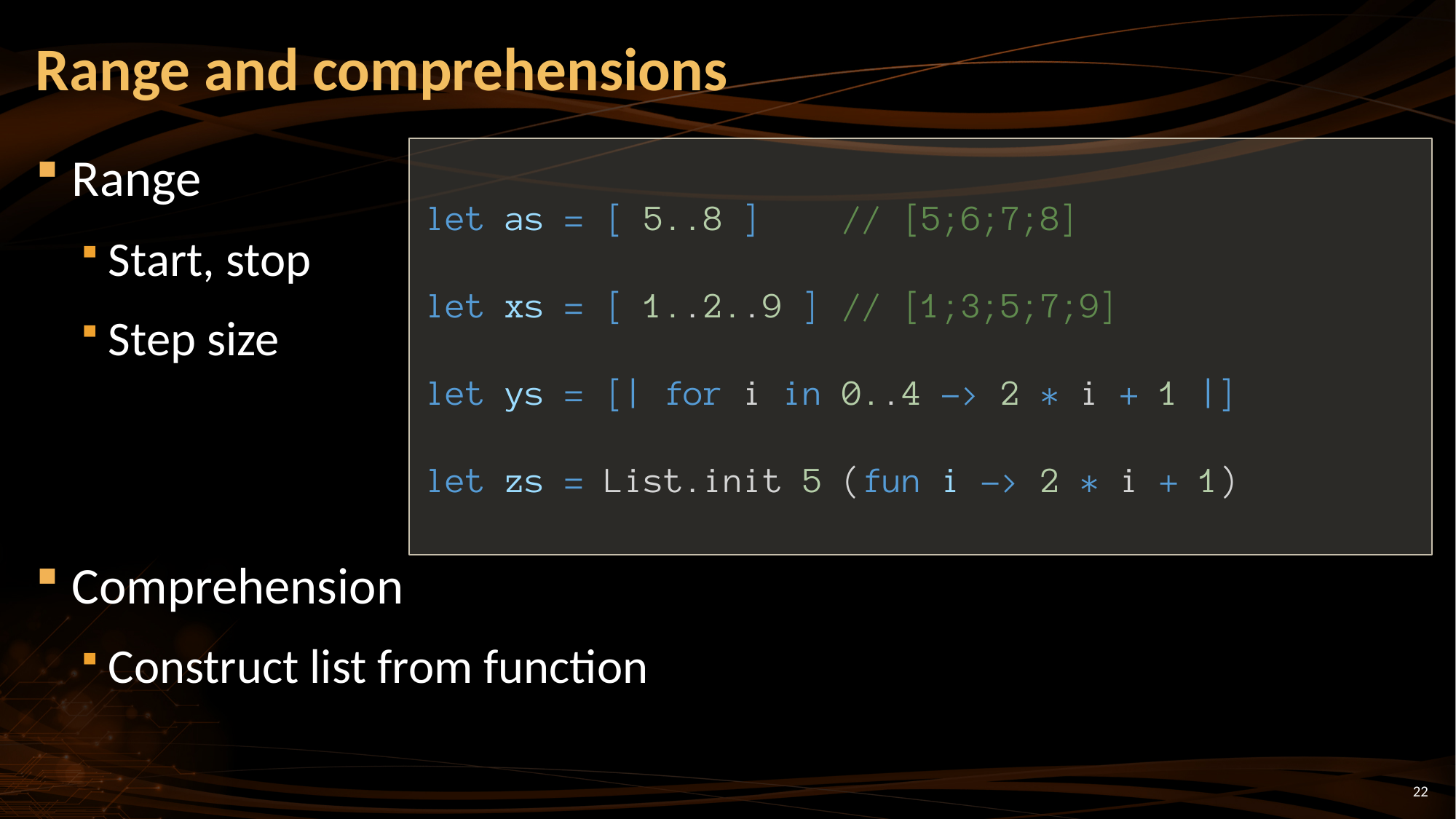

# Range and comprehensions
Range
Start, stop
Step size

Comprehension
Construct list from function

let as = [ 5..8 ]    // [5;6;7;8]

let xs = [ 1..2..9 ] // [1;3;5;7;9]

let ys = [| for i in 0..4 -> 2 * i + 1 |]

let zs = List.init 5 (fun i -> 2 * i + 1)
22